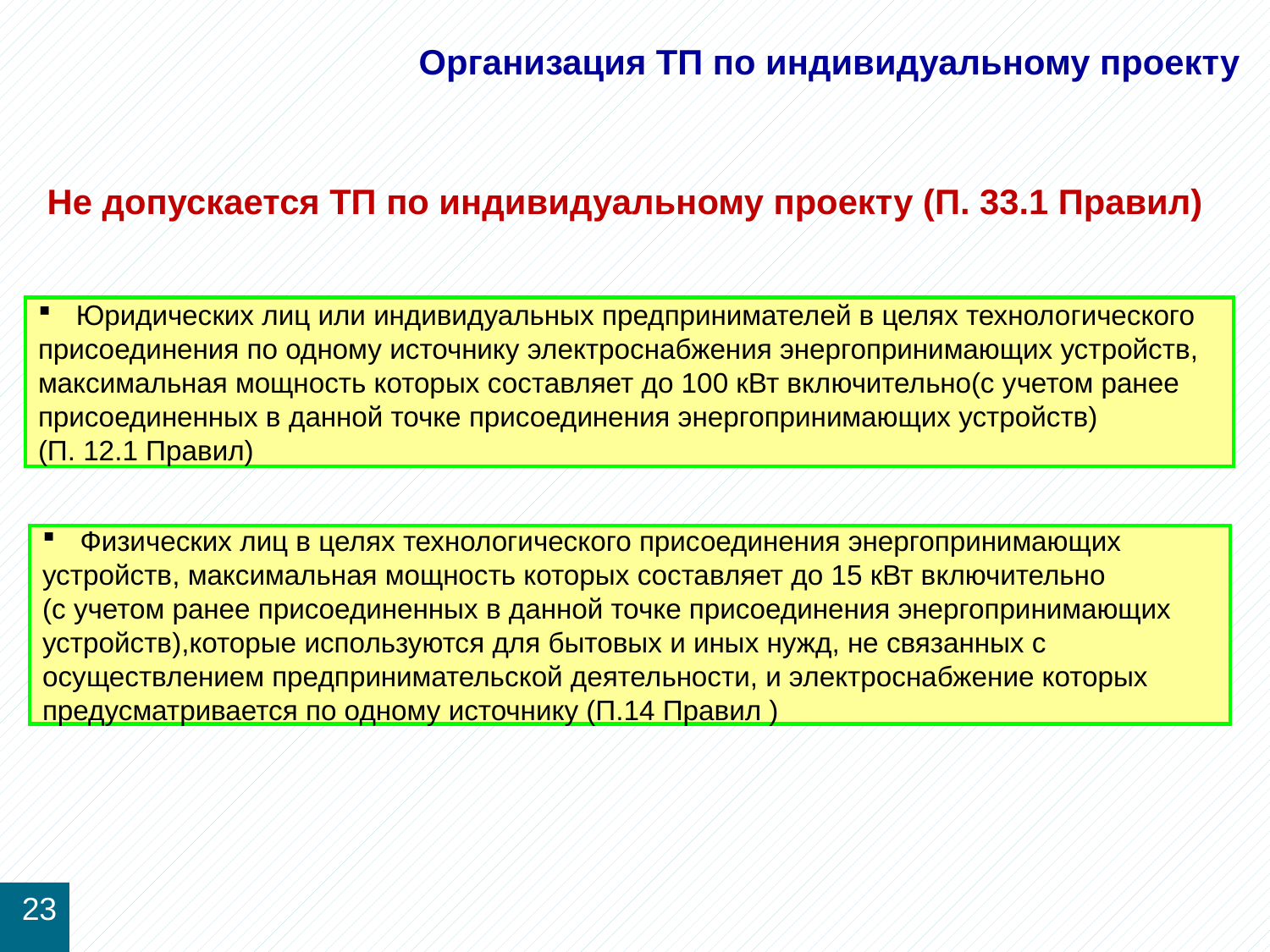

# Организация ТП по индивидуальному проекту

Не допускается ТП по индивидуальному проекту (П. 33.1 Правил)
 Юридических лиц или индивидуальных предпринимателей в целях технологического
присоединения по одному источнику электроснабжения энергопринимающих устройств,
максимальная мощность которых составляет до 100 кВт включительно(с учетом ранее
присоединенных в данной точке присоединения энергопринимающих устройств)
(П. 12.1 Правил)
 Физических лиц в целях технологического присоединения энергопринимающих
устройств, максимальная мощность которых составляет до 15 кВт включительно
(с учетом ранее присоединенных в данной точке присоединения энергопринимающих
устройств),которые используются для бытовых и иных нужд, не связанных с
осуществлением предпринимательской деятельности, и электроснабжение которых
предусматривается по одному источнику (П.14 Правил )
23
50